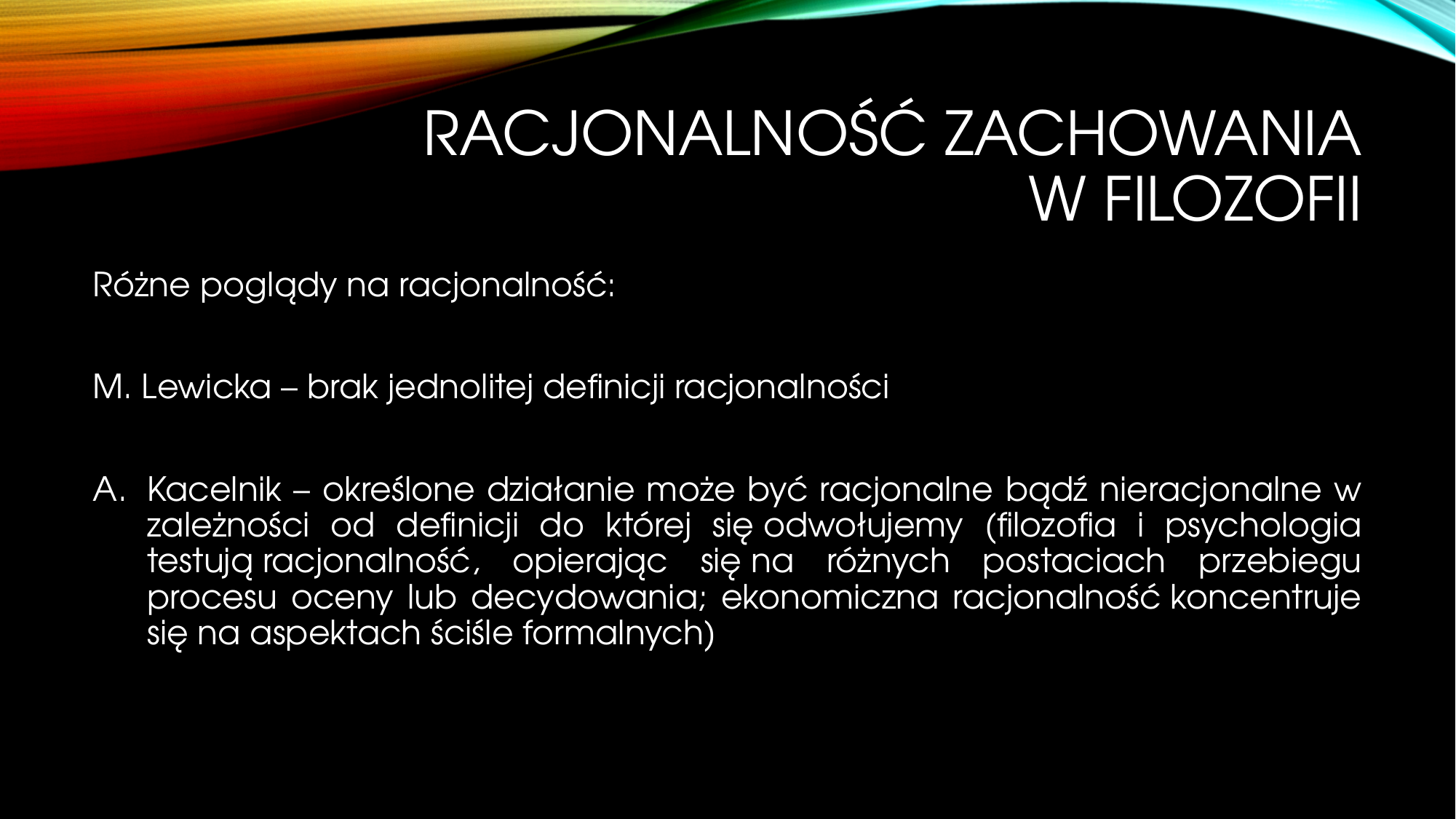

# RACJONALNOŚĆ zachowania w FiLOZOFii
Różne poglądy na racjonalność:

M. Lewicka – brak jednolitej definicji racjonalności

Kacelnik – określone działanie może być racjonalne bądź nieracjonalne w zależności od definicji do której się odwołujemy (filozofia i psychologia testują racjonalność, opierając się na różnych postaciach przebiegu procesu oceny lub decydowania; ekonomiczna racjonalność koncentruje się na aspektach ściśle formalnych)